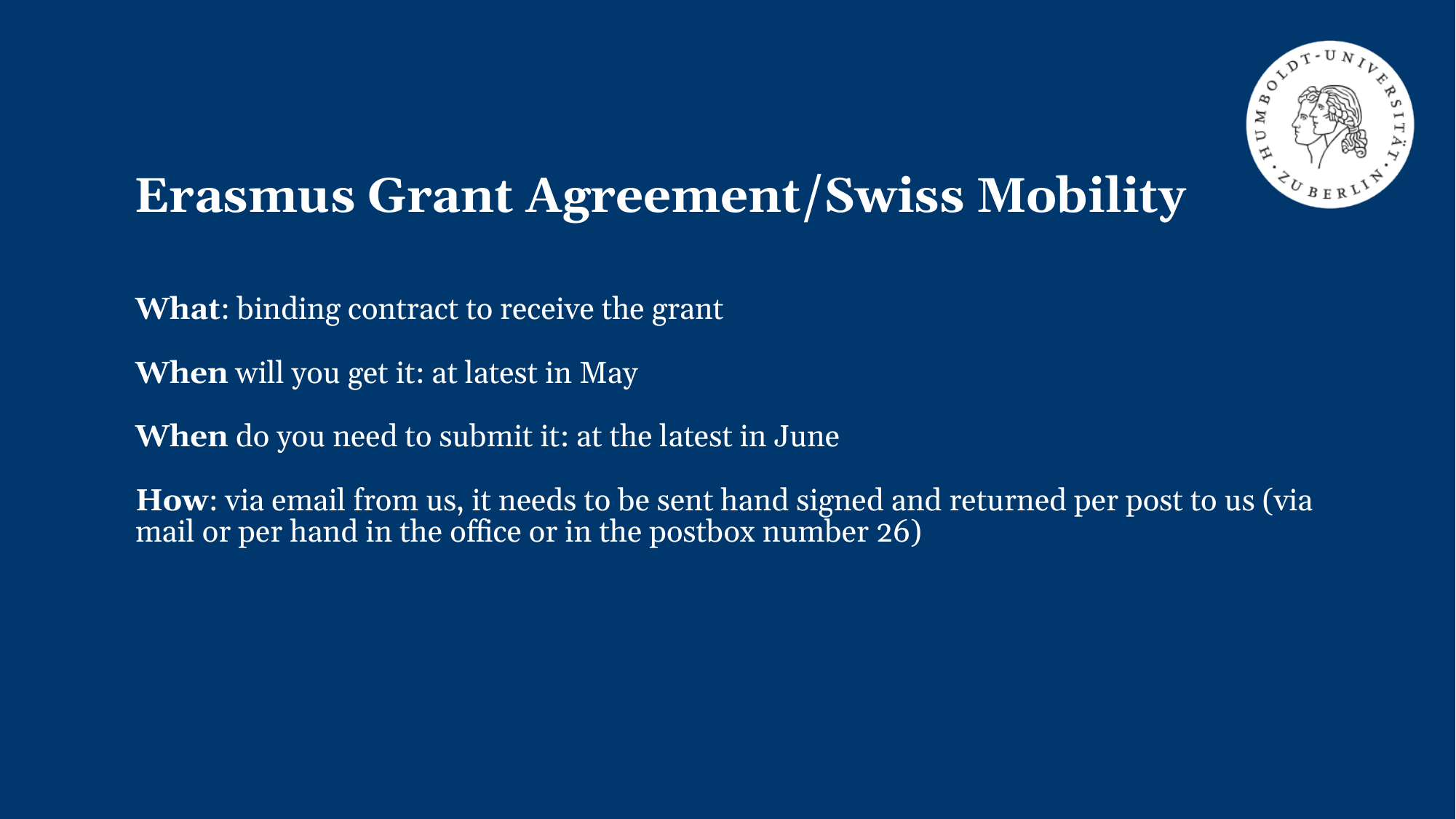

# Erasmus Grant Agreement/Swiss Mobility
What: binding contract to receive the grant
When will you get it: at latest in May
When do you need to submit it: at the latest in June
How: via email from us, it needs to be sent hand signed and returned per post to us (via mail or per hand in the office or in the postbox number 26)